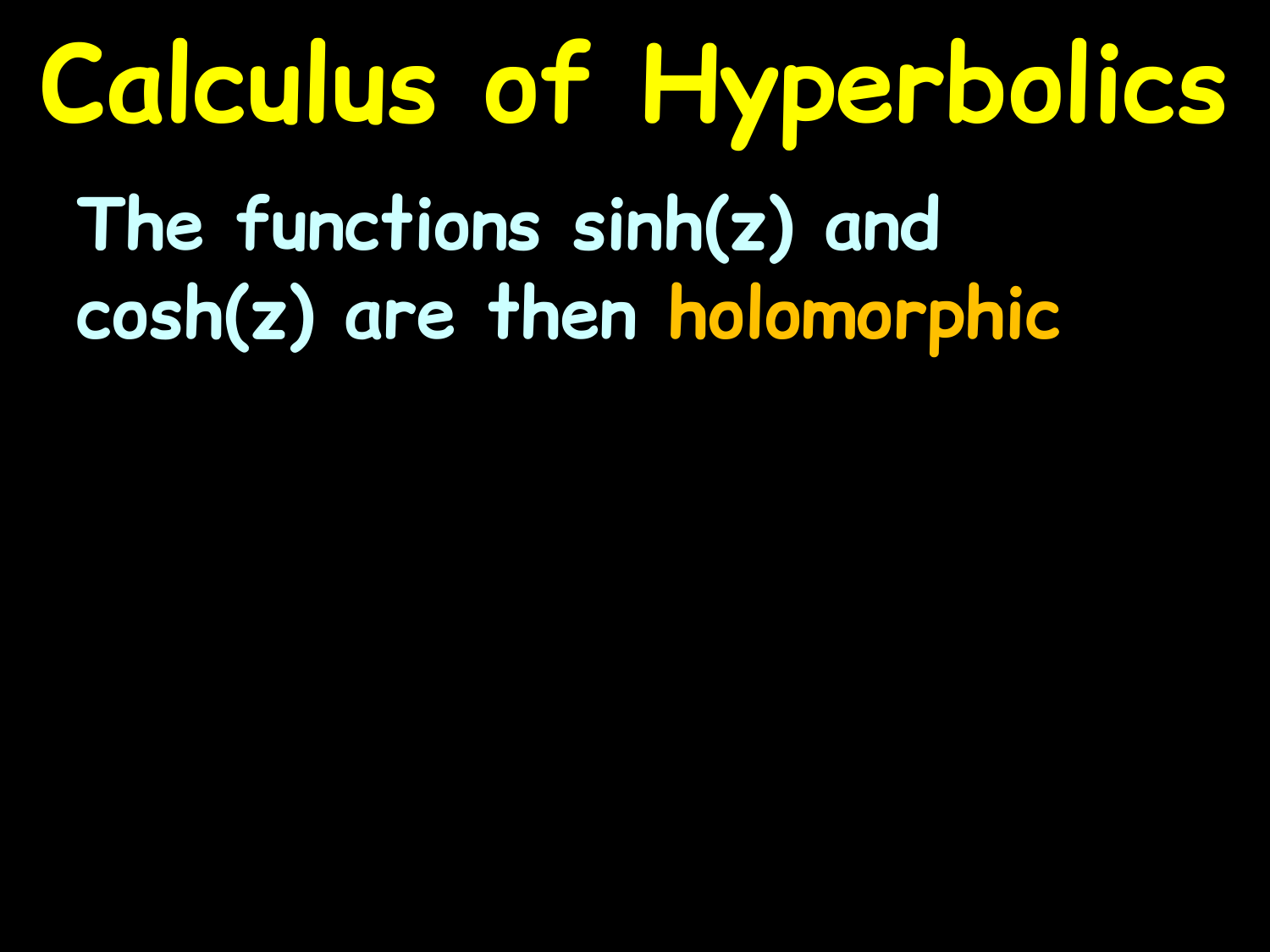

# Calculus of Hyperbolics
The functions sinh(z) and cosh(z) are then holomorphic